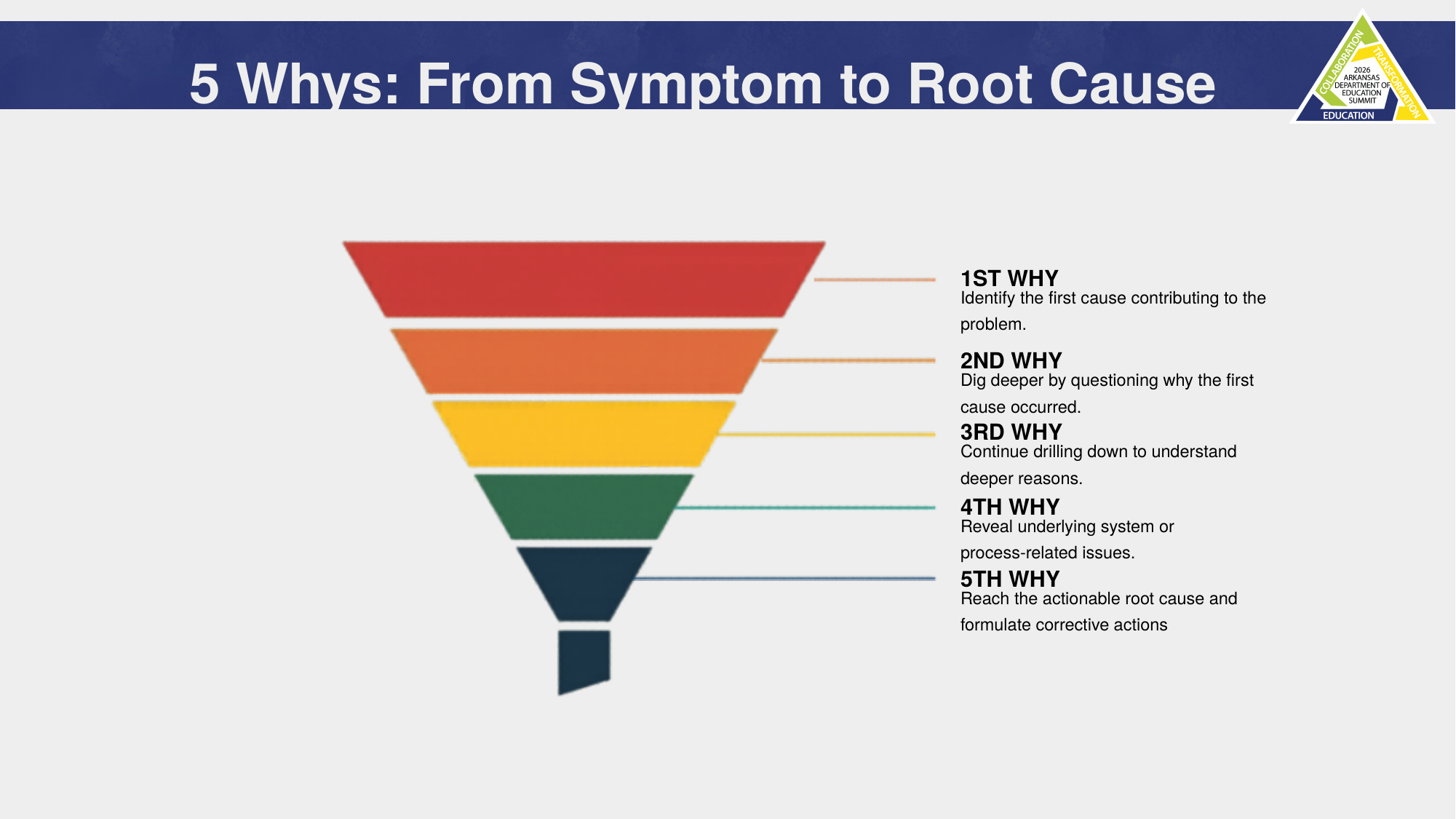

# 5 Whys: From Symptom to Root Cause

1ST WHY

Identify the first cause contributing to the problem.

2ND WHY

Dig deeper by questioning why the first cause occurred.

3RD WHY

Continue drilling down to understand deeper reasons.
4TH WHY

Reveal underlying system or process-related issues.
5TH WHY

Reach the actionable root cause and formulate corrective actions